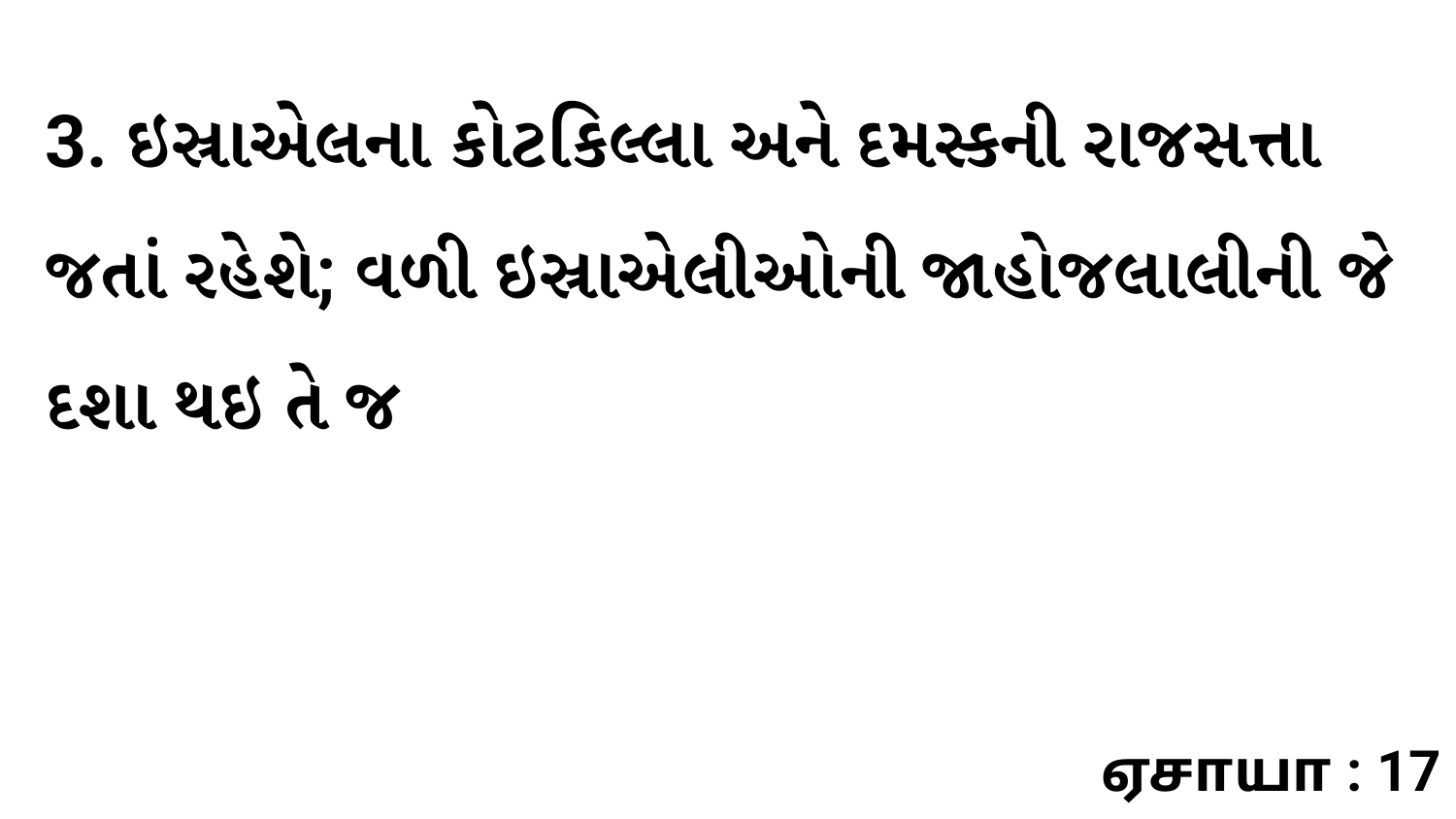

3. ઇસ્રાએલના કોટકિલ્લા અને દમસ્કની રાજસત્તા જતાં રહેશે; વળી ઇસ્રાએલીઓની જાહોજલાલીની જે દશા થઇ તે જ
ஏசாயா : 17